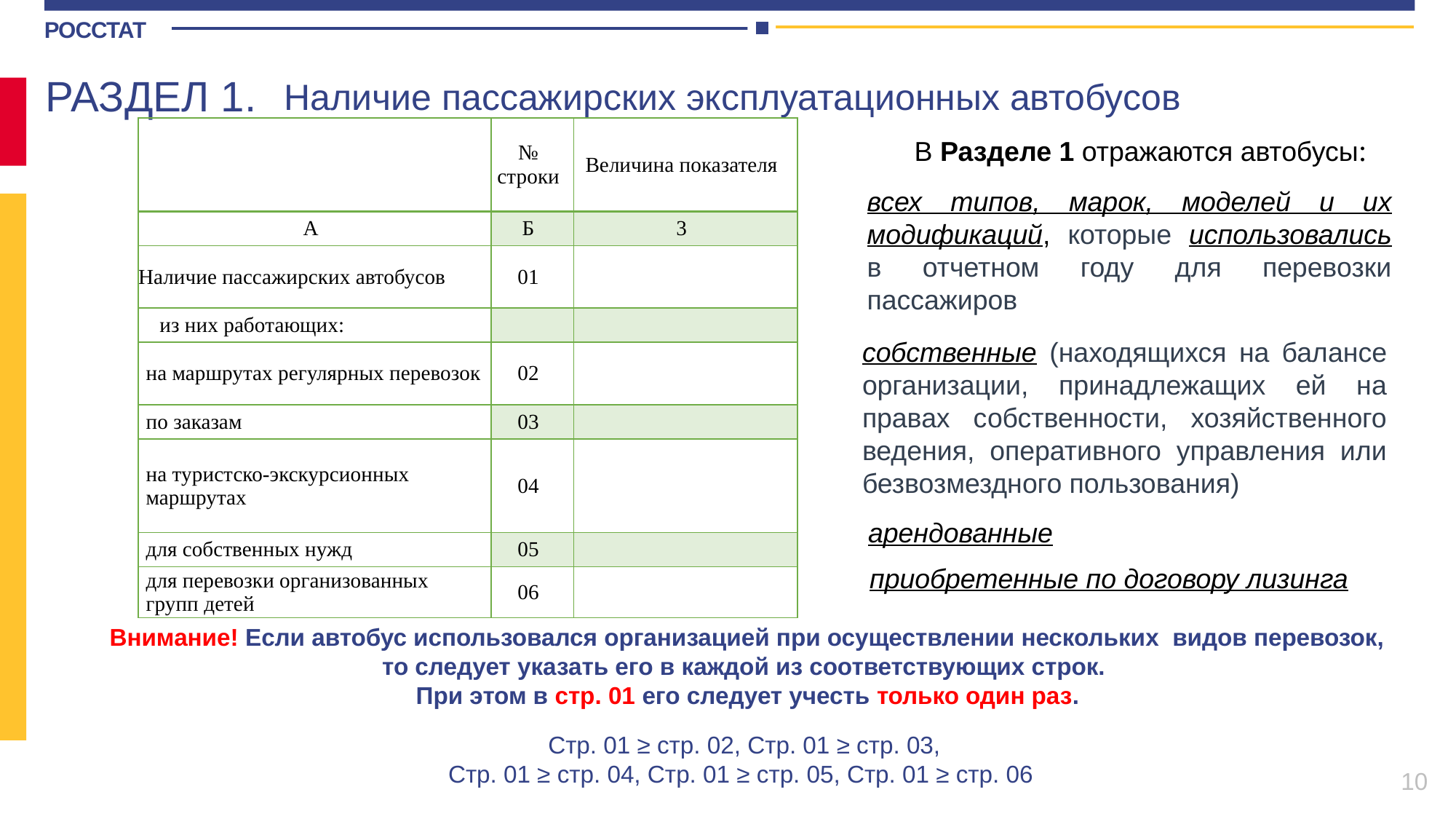

РАЗДЕЛ 1.
Наличие пассажирских эксплуатационных автобусов
|  | № строки | Величина показателя |
| --- | --- | --- |
| А | Б | 3 |
| Наличие пассажирских автобусов | 01 |  |
| из них работающих: |  |  |
| на маршрутах регулярных перевозок | 02 |  |
| по заказам | 03 |  |
| на туристско-экскурсионных маршрутах | 04 |  |
| для собственных нужд | 05 |  |
| для перевозки организованных групп детей | 06 |  |
В Разделе 1 отражаются автобусы:
всех типов, марок, моделей и их модификаций, которые использовались в отчетном году для перевозки пассажиров
собственные (находящихся на балансе организации, принадлежащих ей на правах собственности, хозяйственного ведения, оперативного управления или безвозмездного пользования)
арендованные
приобретенные по договору лизинга
Внимание! Если автобус использовался организацией при осуществлении нескольких  видов перевозок, то следует указать его в каждой из соответствующих строк.
При этом в стр. 01 его следует учесть только один раз.
Стр. 01 ≥ стр. 02, Стр. 01 ≥ стр. 03,
Стр. 01 ≥ стр. 04, Стр. 01 ≥ стр. 05, Стр. 01 ≥ стр. 06

10